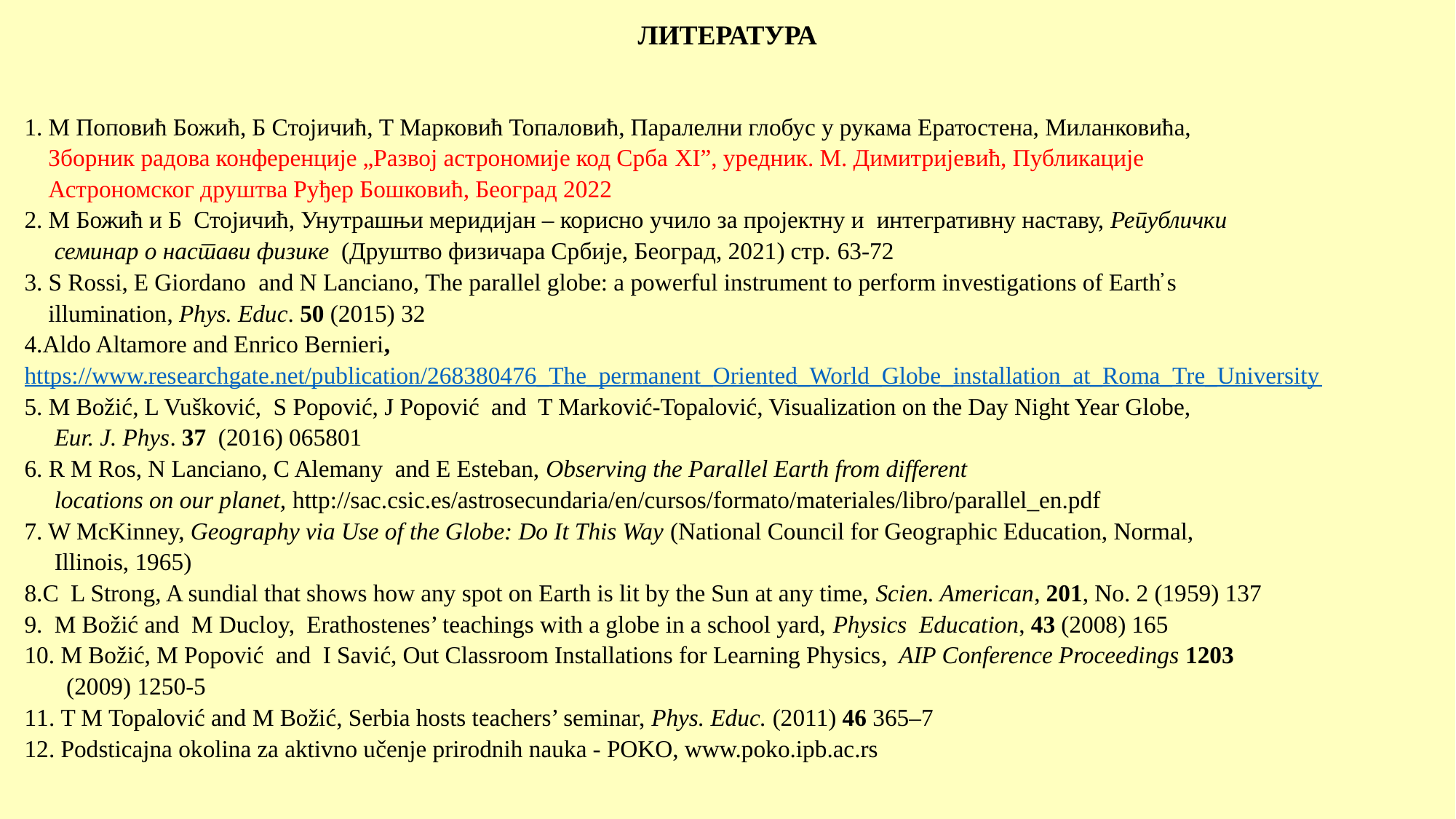

ЛИТЕРАТУРА

1. М Поповић Божић, Б Стојичић, Т Марковић Топаловић, Паралелни глобус у рукама Ератостена, Миланковића,
    Зборник радова конференције „Развој астрономије код Срба XI”, уредник. М. Димитријевић, Публикације
    Астрономског друштва Руђер Бошковић, Београд 2022
2. М Божић и Б  Стојичић, Унутрашњи меридијан – корисно учило за пројектну и  интегративну наставу, Републички
     семинaр о настави физике  (Друштво физичара Србије, Београд, 2021) стр. 63-72
3. S Rossi, E Giordano  and N Lanciano, The parallel globe: a powerful instrument to perform investigations of Earth̕ s
    illumination, Phys. Educ. 50 (2015) 32
4.Aldo Altamore and Enrico Bernieri,
https://www.researchgate.net/publication/268380476_The_permanent_Oriented_World_Globe_installation_at_Roma_Tre_University
5. M Božić, L Vušković,  S Popović, J Popović  and  T Marković-Topalović, Visualization on the Day Night Year Globe,
     Eur. J. Phys. 37  (2016) 065801
6. R M Ros, N Lanciano, C Alemany  and E Esteban, Observing the Parallel Earth from different
     locations on our planet, http://sac.csic.es/astrosecundaria/en/cursos/formato/materiales/libro/parallel_en.pdf
7. W McKinney, Geography via Use of the Globe: Do It This Way (National Council for Geographic Education, Normal,
     Illinois, 1965)
8.C  L Strong, A sundial that shows how any spot on Earth is lit by the Sun at any time, Scien. American, 201, No. 2 (1959) 137
9.  M Božić and  M Ducloy,  Erathostenes’ teachings with a globe in a school yard, Physics  Education, 43 (2008) 165
10. М Božić, М Popović  and  I Savić, Out Classroom Installations for Learning Physics,  AIP Conference Proceedings 1203
       (2009) 1250-5
11. T M Topalović and M Božić, Serbia hosts teachers’ seminar, Phys. Educ. (2011) 46 365–7
12. Podsticajna okolina za aktivno učenje prirodnih nauka - POKO, www.poko.ipb.ac.rs